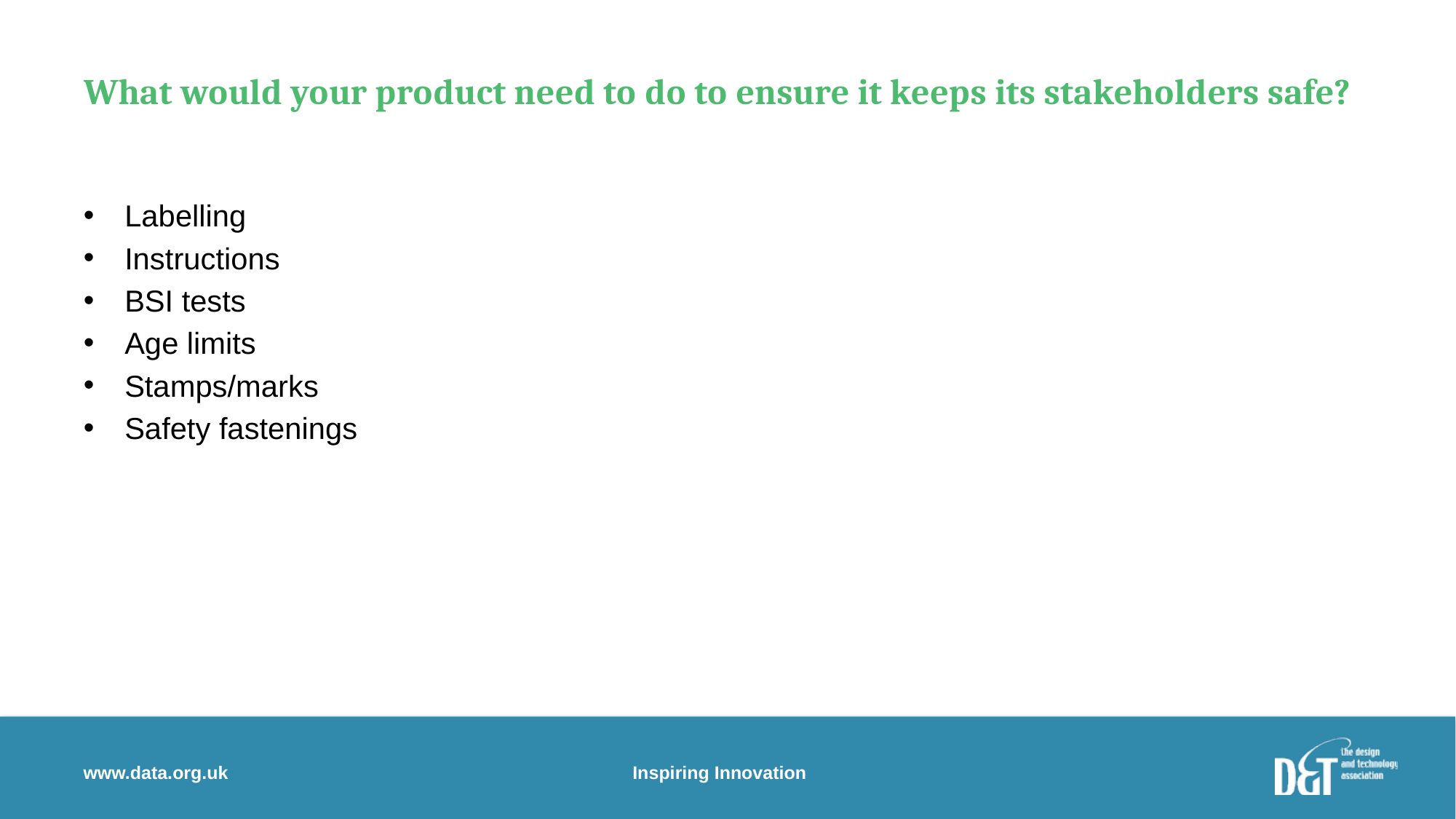

# What would your product need to do to ensure it keeps its stakeholders safe?
Labelling
Instructions
BSI tests
Age limits
Stamps/marks
Safety fastenings